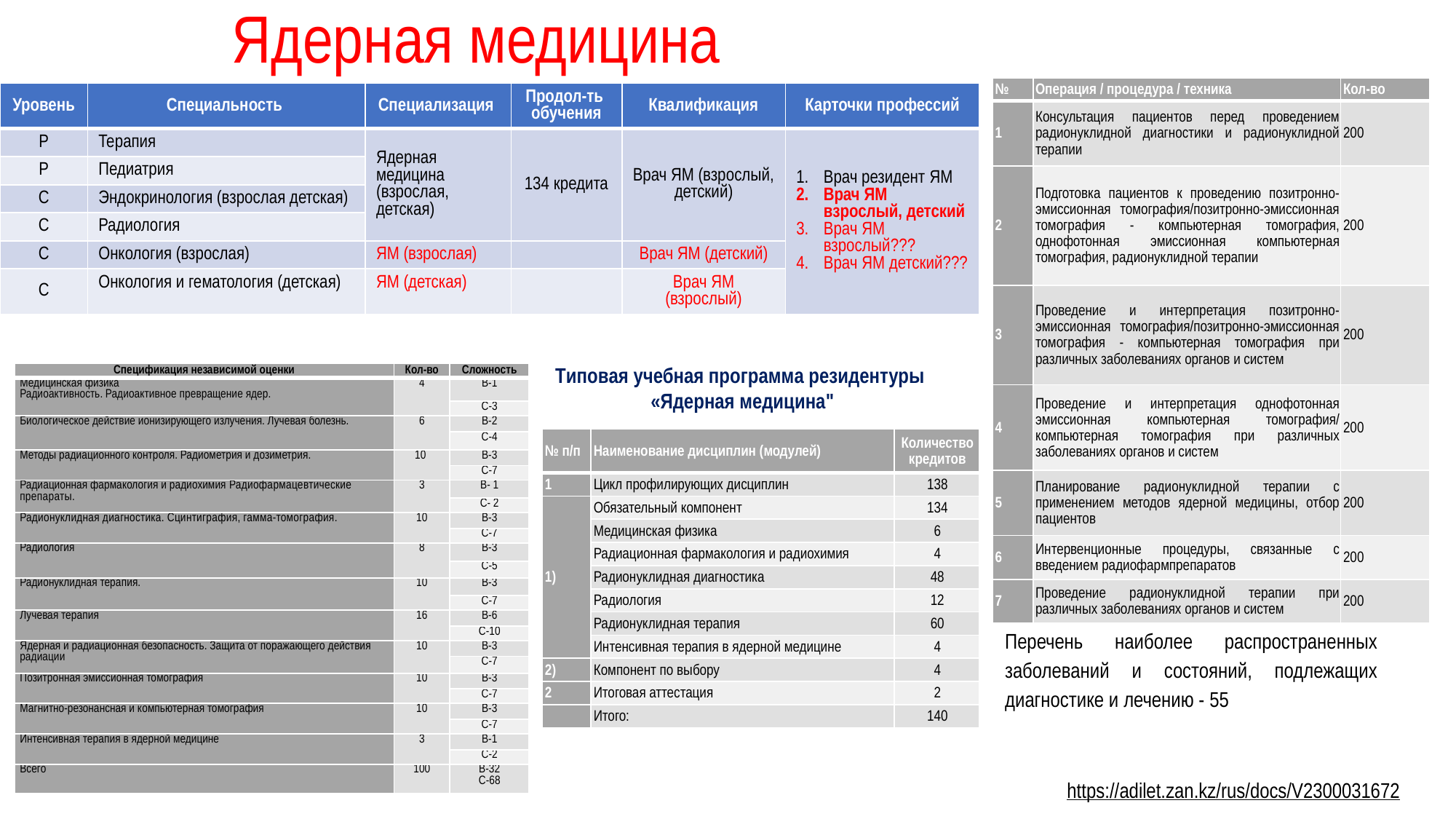

# Ядерная медицина
| № | Операция / процедура / техника | Кол-во |
| --- | --- | --- |
| 1 | Консультация пациентов перед проведением радионуклидной диагностики и радионуклидной терапии | 200 |
| 2 | Подготовка пациентов к проведению позитронно-эмиссионная томография/позитронно-эмиссионная томография - компьютерная томография, однофотонная эмиссионная компьютерная томография, радионуклидной терапии | 200 |
| 3 | Проведение и интерпретация позитронно-эмиссионная томография/позитронно-эмиссионная томография - компьютерная томография при различных заболеваниях органов и систем | 200 |
| 4 | Проведение и интерпретация однофотонная эмиссионная компьютерная томография/ компьютерная томография при различных заболеваниях органов и систем | 200 |
| 5 | Планирование радионуклидной терапии с применением методов ядерной медицины, отбор пациентов | 200 |
| 6 | Интервенционные процедуры, связанные с введением радиофармпрепаратов | 200 |
| 7 | Проведение радионуклидной терапии при различных заболеваниях органов и систем | 200 |
| Уровень | Специальность | Специализация | Продол-ть обучения | Квалификация | Карточки профессий |
| --- | --- | --- | --- | --- | --- |
| Р | Терапия | Ядерная медицина (взрослая, детская) | 134 кредита | Врач ЯМ (взрослый, детский) | Врач резидент ЯМ Врач ЯМ взрослый, детский Врач ЯМ взрослый??? Врач ЯМ детский??? |
| Р | Педиатрия |  |  |  |  |
| С | Эндокринология (взрослая детская) |  |  |  |  |
| С | Радиология |  |  |  |  |
| С | Онкология (взрослая) | ЯМ (взрослая) |  | Врач ЯМ (детский) |  |
| С | Онкология и гематология (детская) | ЯМ (детская) |  | Врач ЯМ (взрослый) |  |
Типовая учебная программа резидентуры
«Ядерная медицина"
| Спецификация независимой оценки | Кол-во | Сложность |
| --- | --- | --- |
| Медицинская физика Радиоактивность. Радиоактивное превращение ядер. | 4 | В-1 |
|  |  | С-3 |
| Биологическое действие ионизирующего излучения. Лучевая болезнь. | 6 | В-2 |
|  |  | С-4 |
| Методы радиационного контроля. Радиометрия и дозиметрия. | 10 | В-3 |
|  |  | С-7 |
| Радиационная фармакология и радиохимия Радиофармацевтические препараты. | 3 | В- 1 |
|  |  | С- 2 |
| Радионуклидная диагностика. Сцинтиграфия, гамма-томография. | 10 | В-3 |
|  |  | С-7 |
| Радиология | 8 | В-3 |
|  |  | С-5 |
| Радионуклидная терапия. | 10 | В-3 |
|  |  | С-7 |
| Лучевая терапия | 16 | В-6 |
|  |  | С-10 |
| Ядерная и радиационная безопасность. Защита от поражающего действия радиации | 10 | В-3 |
|  |  | С-7 |
| Позитронная эмиссионная томография | 10 | В-3 |
|  |  | С-7 |
| Магнитно-резонансная и компьютерная томография | 10 | В-3 |
|  |  | С-7 |
| Интенсивная терапия в ядерной медицине | 3 | В-1 |
|  |  | С-2 |
| Всего | 100 | В-32 С-68 |
| № п/п | Наименование дисциплин (модулей) | Количество кредитов |
| --- | --- | --- |
| 1 | Цикл профилирующих дисциплин | 138 |
| 1) | Обязательный компонент | 134 |
|  | Медицинская физика | 6 |
|  | Радиационная фармакология и радиохимия | 4 |
|  | Радионуклидная диагностика | 48 |
|  | Радиология | 12 |
|  | Радионуклидная терапия | 60 |
|  | Интенсивная терапия в ядерной медицине | 4 |
| 2) | Компонент по выбору | 4 |
| 2 | Итоговая аттестация | 2 |
|  | Итого: | 140 |
Перечень наиболее распространенных заболеваний и состояний, подлежащих диагностике и лечению - 55
https://adilet.zan.kz/rus/docs/V2300031672